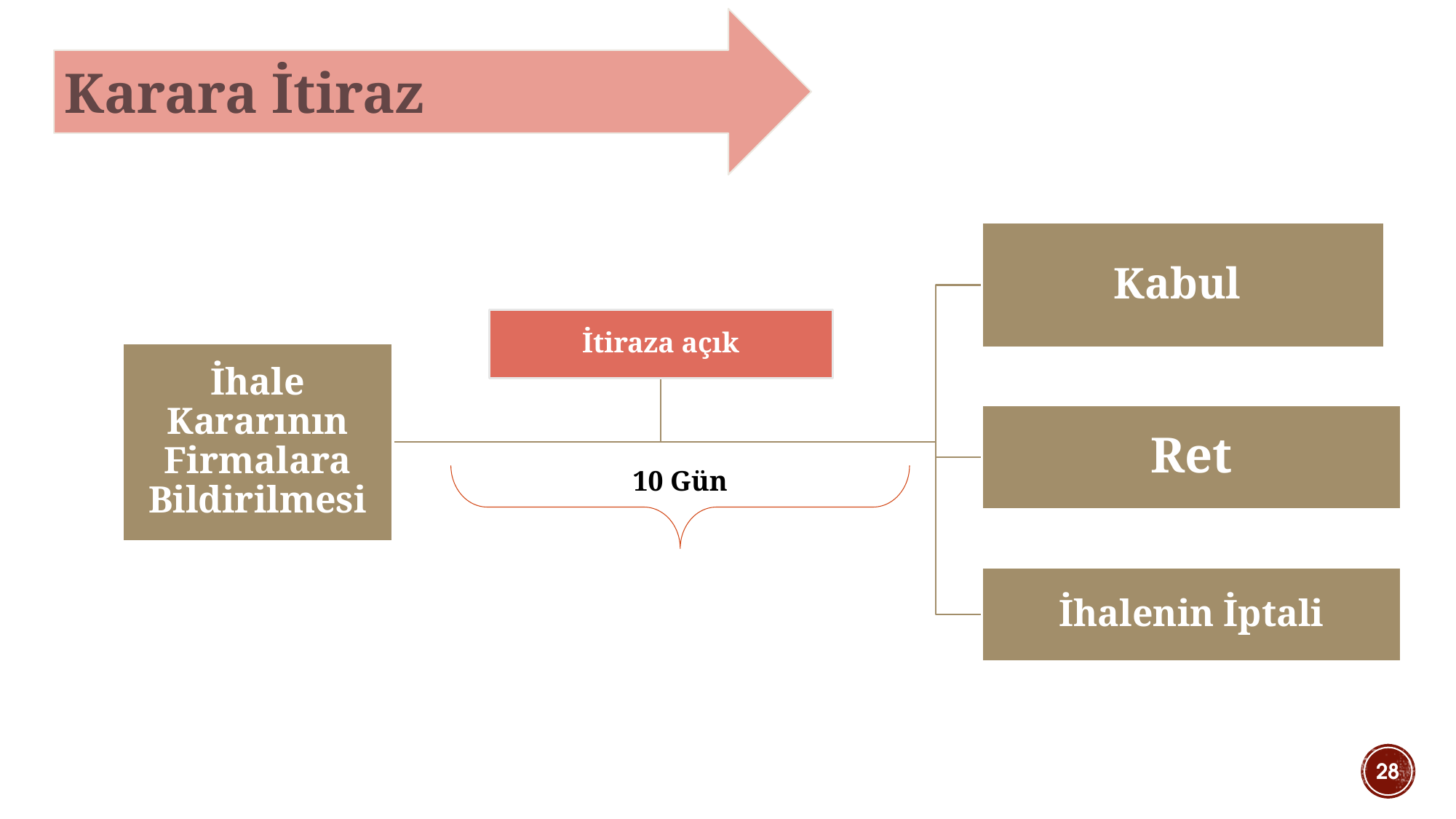

Karara İtiraz
İhale Kararının Firmalara Bildirilmesi
Kabul
Ret
İhalenin İptali
İtiraza açık
10 Gün
28